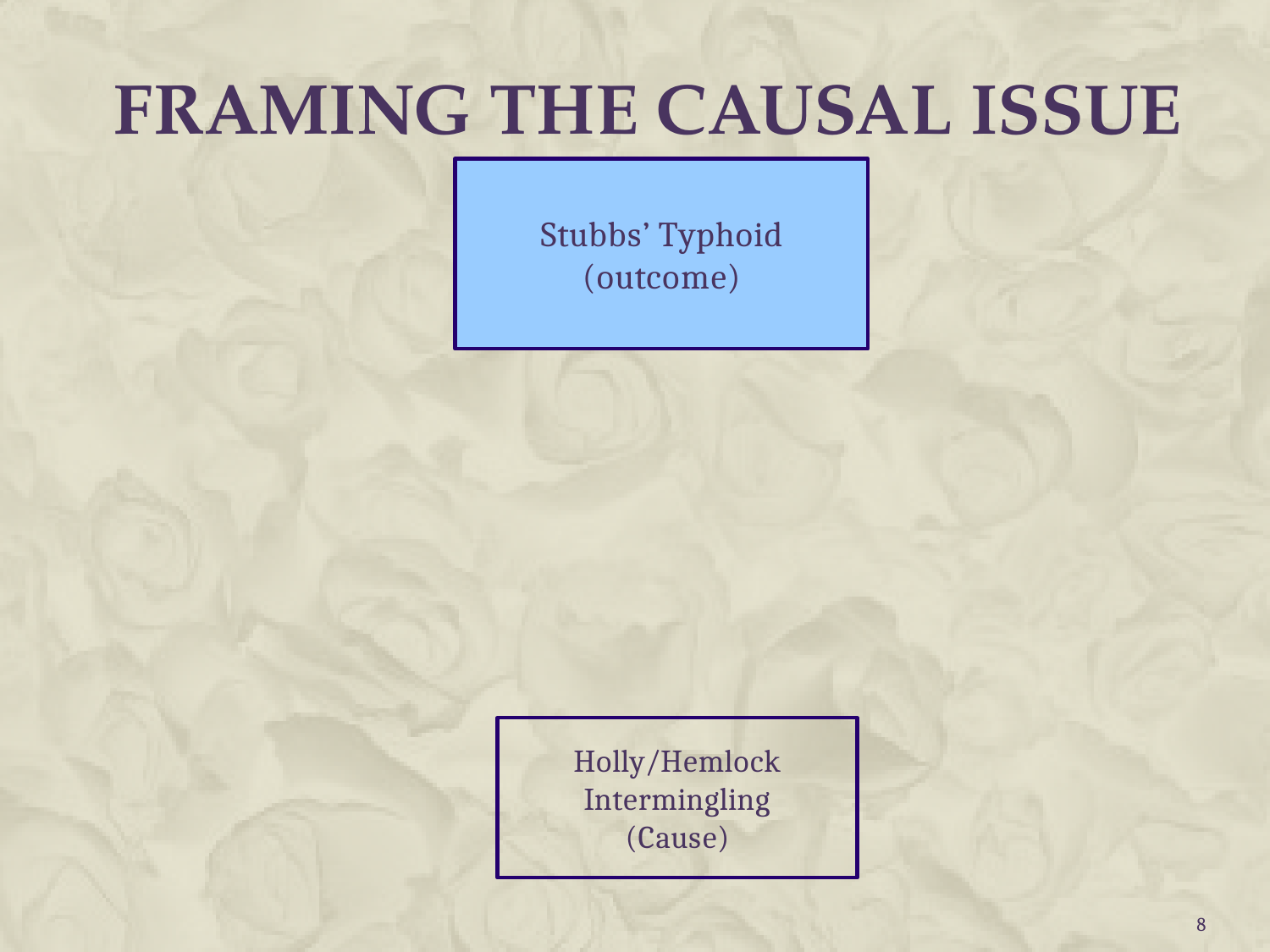

# FRAMING THE CAUSAL ISSUE
Stubbs’ Typhoid
(outcome)
Holly/Hemlock Intermingling
(Cause)
8